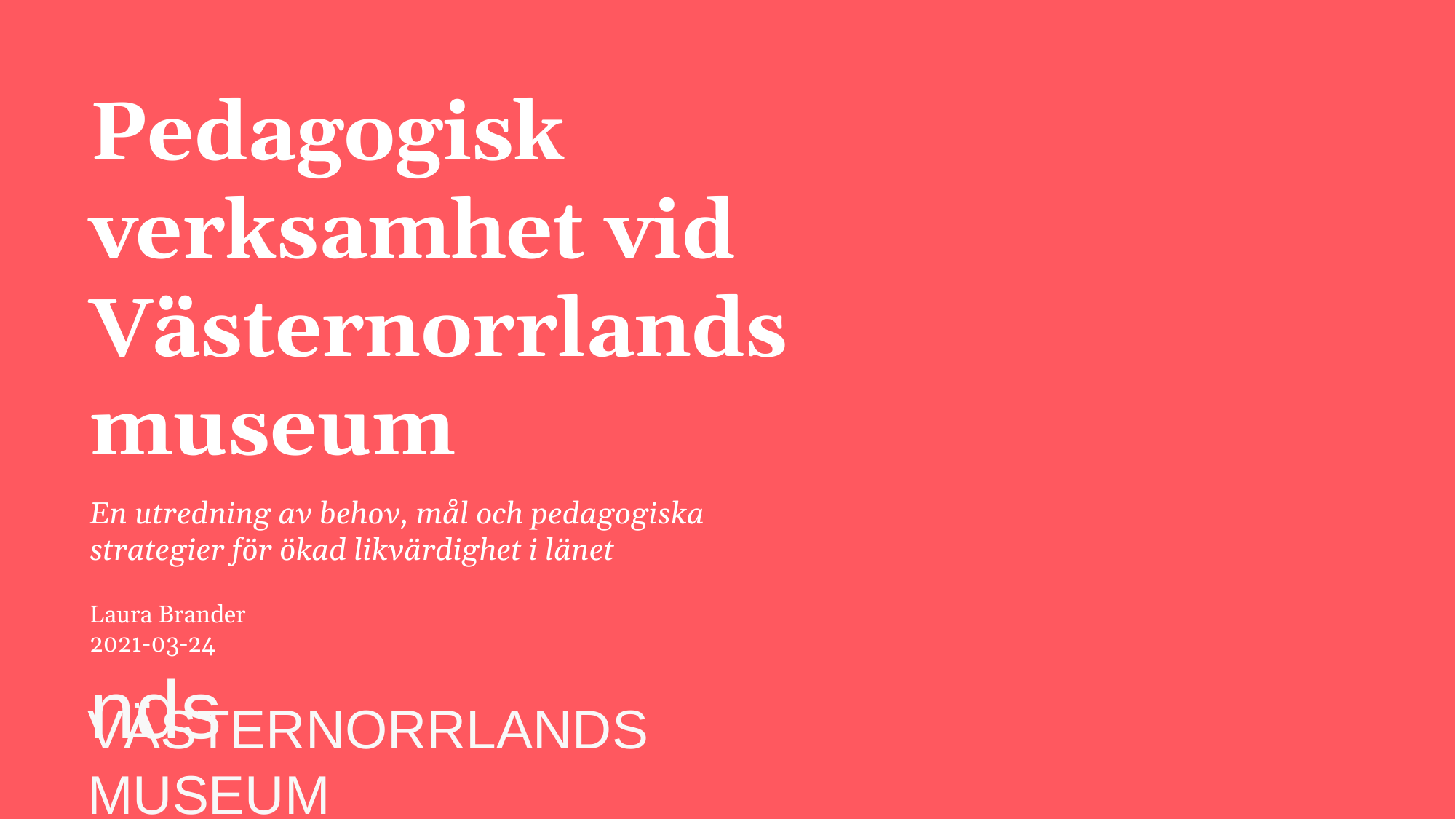

# Pedagogisk verksamhet vid Västernorrlands museum En utredning av behov, mål och pedagogiska strategier för ökad likvärdighet i länet  Laura Brander 2021-03-24 nds
VÄSTERNORRLANDS MUSEUM